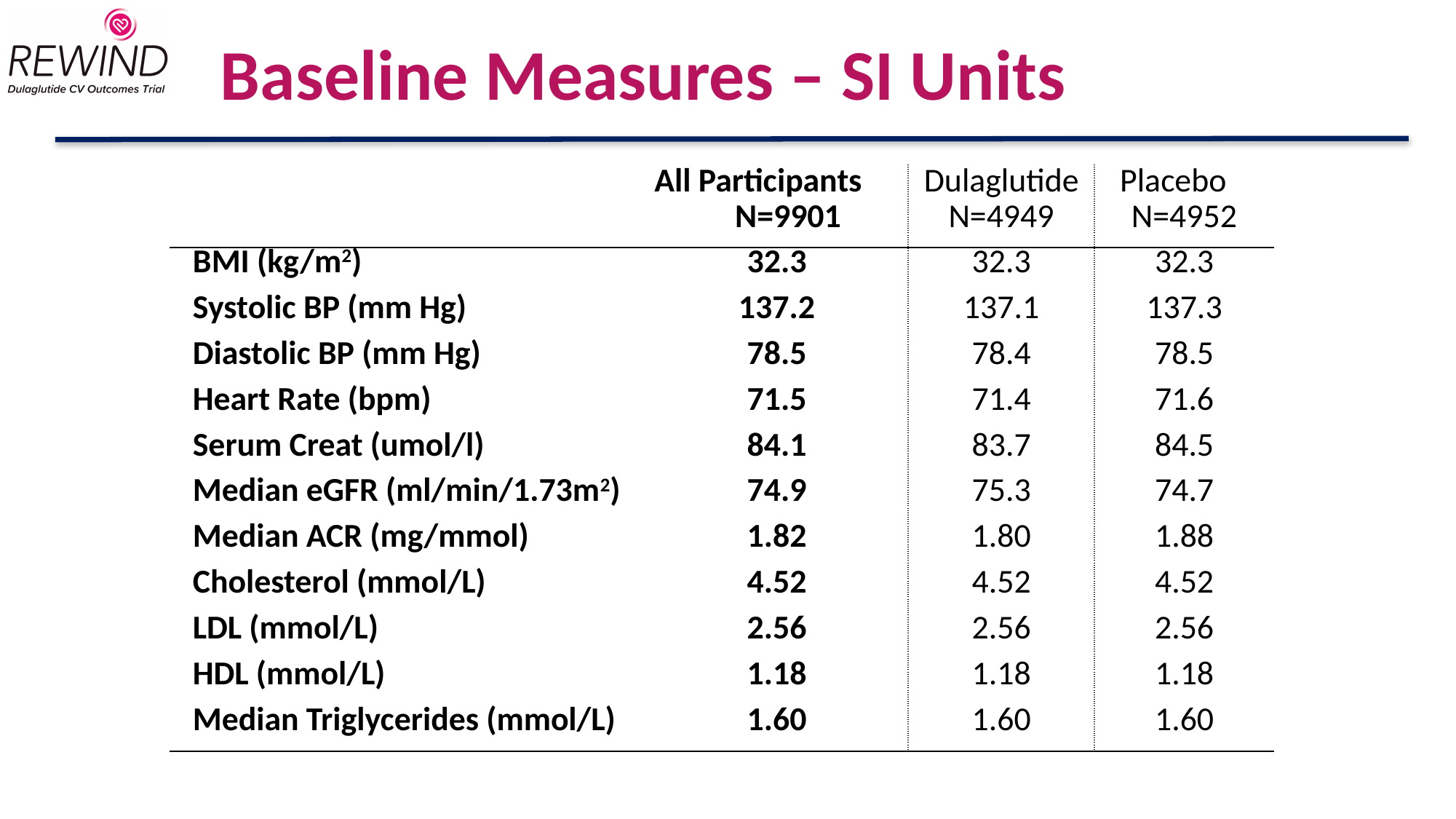

# Baseline Measures – SI Units
|  | All Participants N=9901 | Dulaglutide N=4949 | Placebo N=4952 |
| --- | --- | --- | --- |
| BMI (kg/m2) | 32.3 | 32.3 | 32.3 |
| Systolic BP (mm Hg) | 137.2 | 137.1 | 137.3 |
| Diastolic BP (mm Hg) | 78.5 | 78.4 | 78.5 |
| Heart Rate (bpm) | 71.5 | 71.4 | 71.6 |
| Serum Creat (umol/l) | 84.1 | 83.7 | 84.5 |
| Median eGFR (ml/min/1.73m2) | 74.9 | 75.3 | 74.7 |
| Median ACR (mg/mmol) | 1.82 | 1.80 | 1.88 |
| Cholesterol (mmol/L) | 4.52 | 4.52 | 4.52 |
| LDL (mmol/L) | 2.56 | 2.56 | 2.56 |
| HDL (mmol/L) | 1.18 | 1.18 | 1.18 |
| Median Triglycerides (mmol/L) | 1.60 | 1.60 | 1.60 |